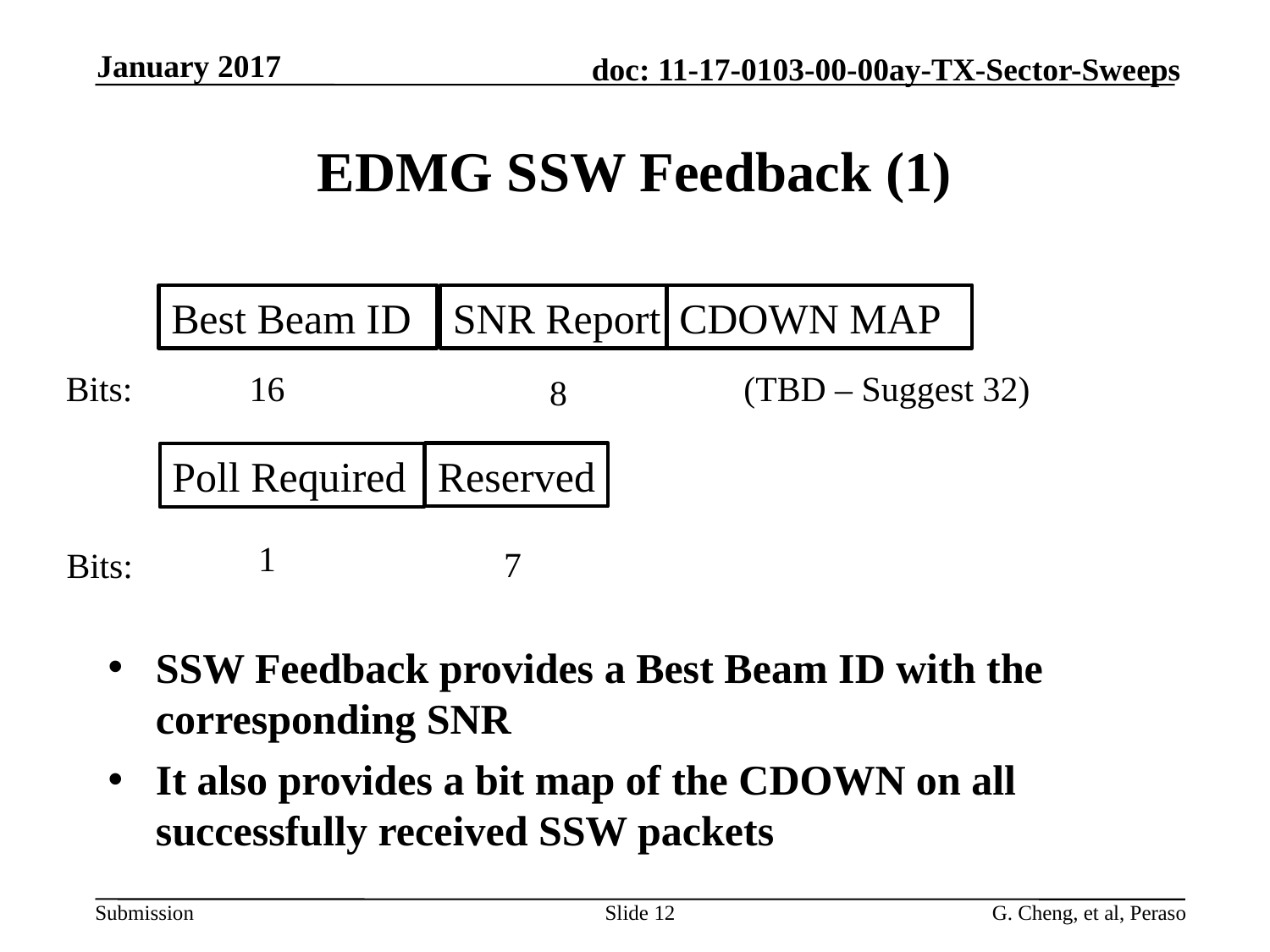

January 2017
# EDMG SSW Feedback (1)
Best Beam ID
SNR Report
CDOWN MAP
16
(TBD – Suggest 32)
Bits:

8
Reserved
Poll Required
1
7

Bits:
SSW Feedback provides a Best Beam ID with the corresponding SNR
It also provides a bit map of the CDOWN on all successfully received SSW packets
Slide 12
G. Cheng, et al, Peraso